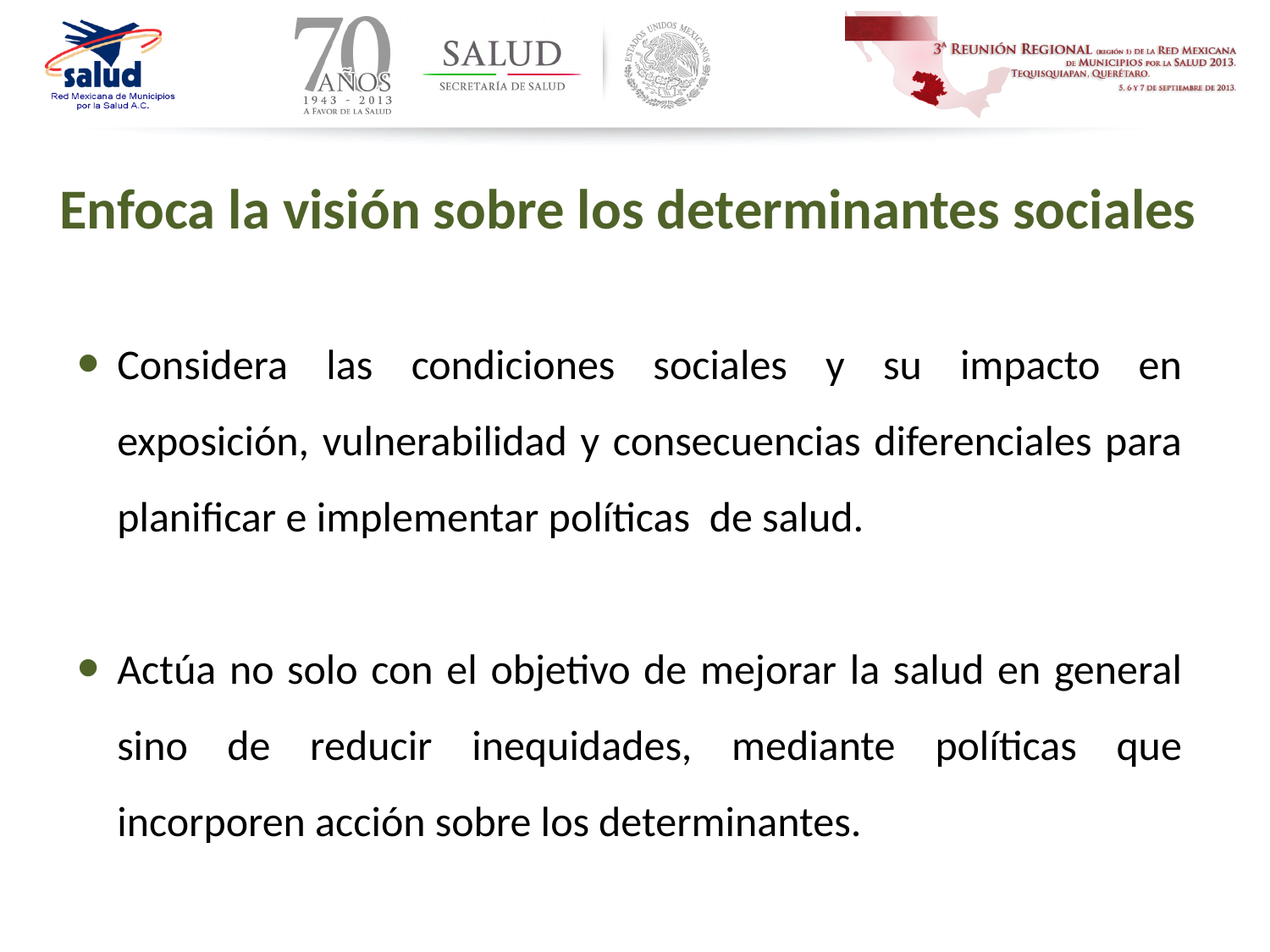

Enfoca la visión sobre los determinantes sociales
Considera las condiciones sociales y su impacto en exposición, vulnerabilidad y consecuencias diferenciales para planificar e implementar políticas  de salud.

Actúa no solo con el objetivo de mejorar la salud en general sino de reducir inequidades, mediante políticas que incorporen acción sobre los determinantes.